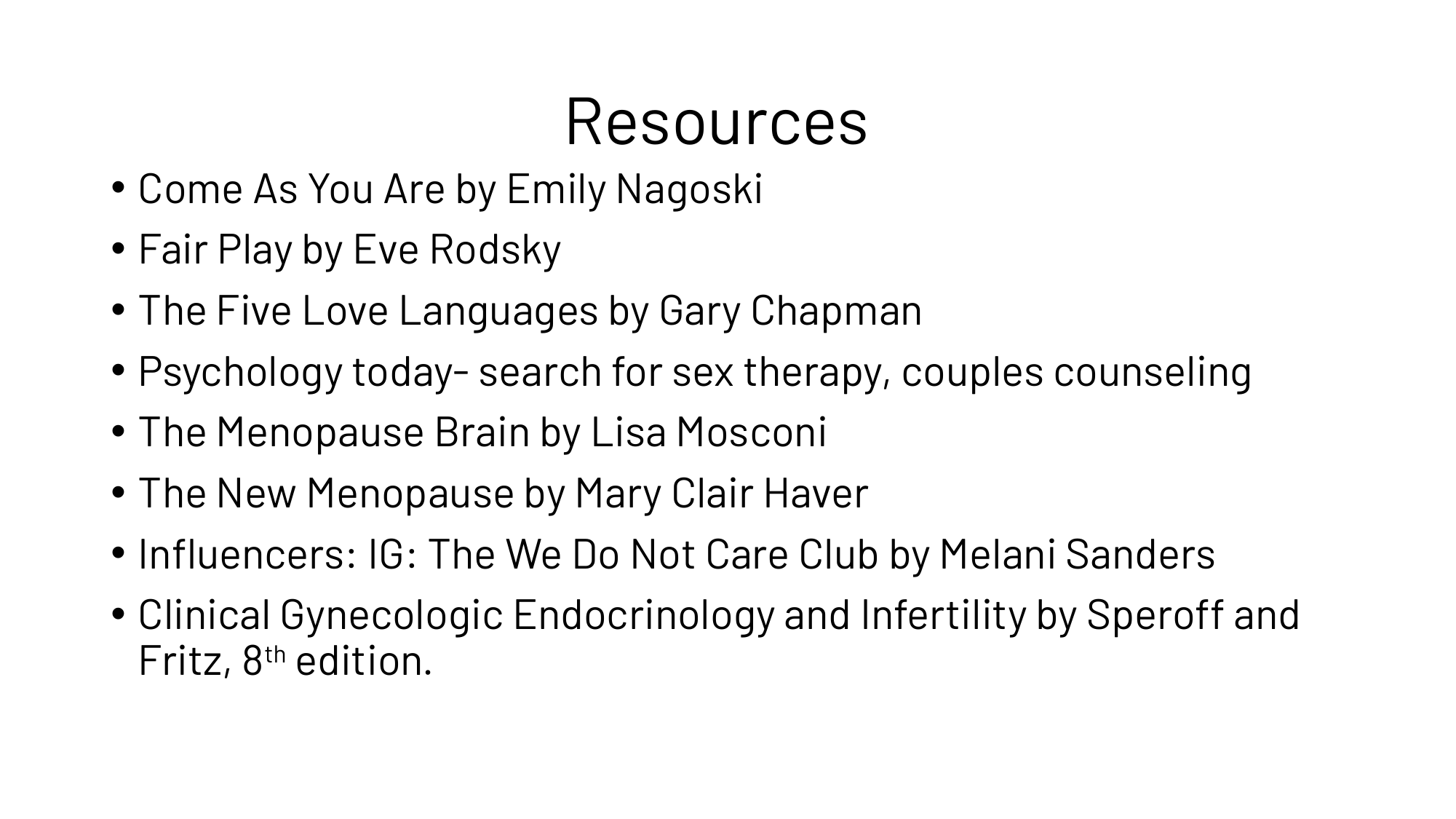

# Resources
Come As You Are by Emily Nagoski
Fair Play by Eve Rodsky
The Five Love Languages by Gary Chapman
Psychology today- search for sex therapy, couples counseling
The Menopause Brain by Lisa Mosconi
The New Menopause by Mary Clair Haver
Influencers: IG: The We Do Not Care Club by Melani Sanders
Clinical Gynecologic Endocrinology and Infertility by Speroff and Fritz, 8th edition.